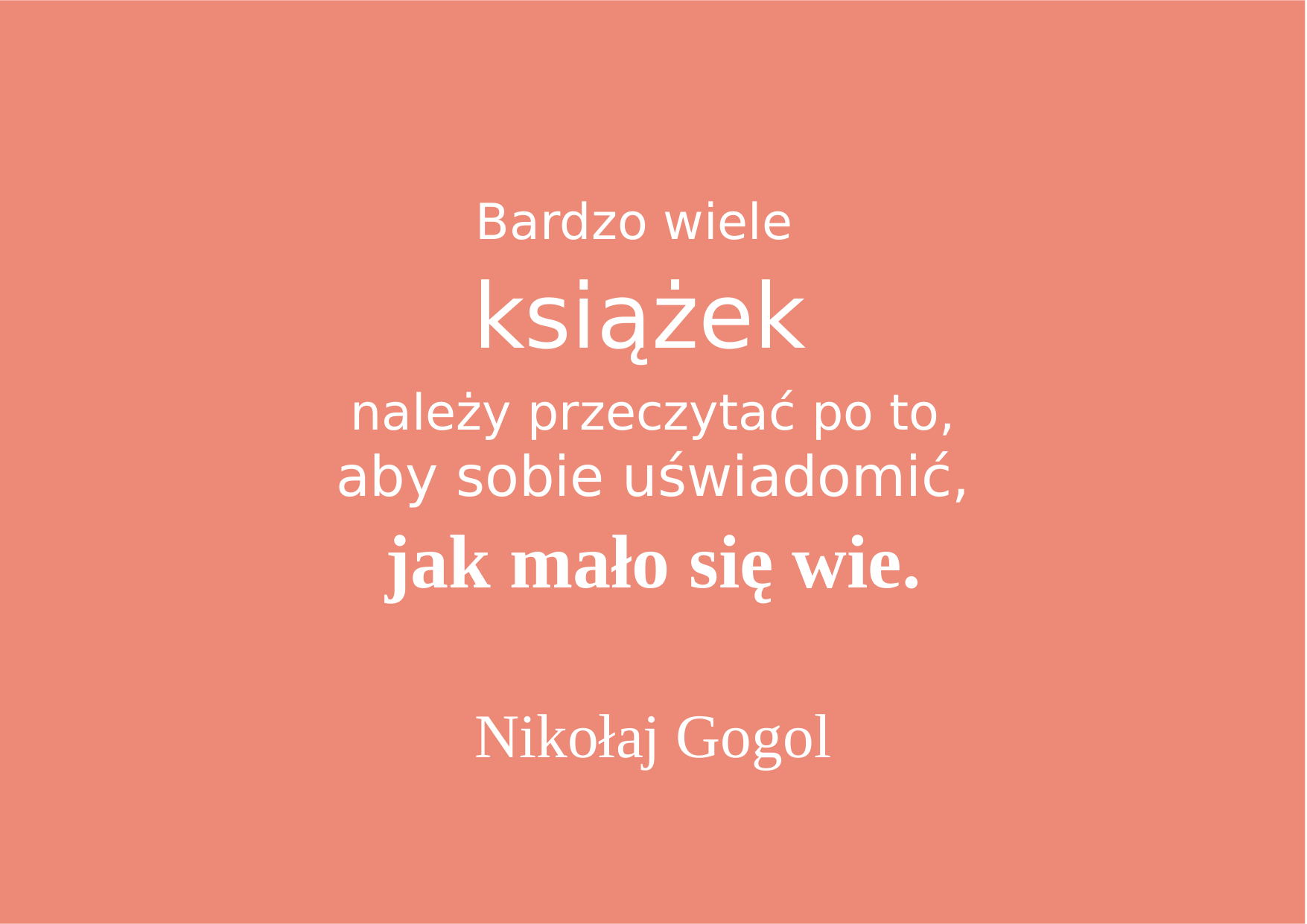

Bardzo wiele
# książek
należy przeczytać po to,
aby sobie uświadomić,
jak mało się wie.

Nikołaj Gogol